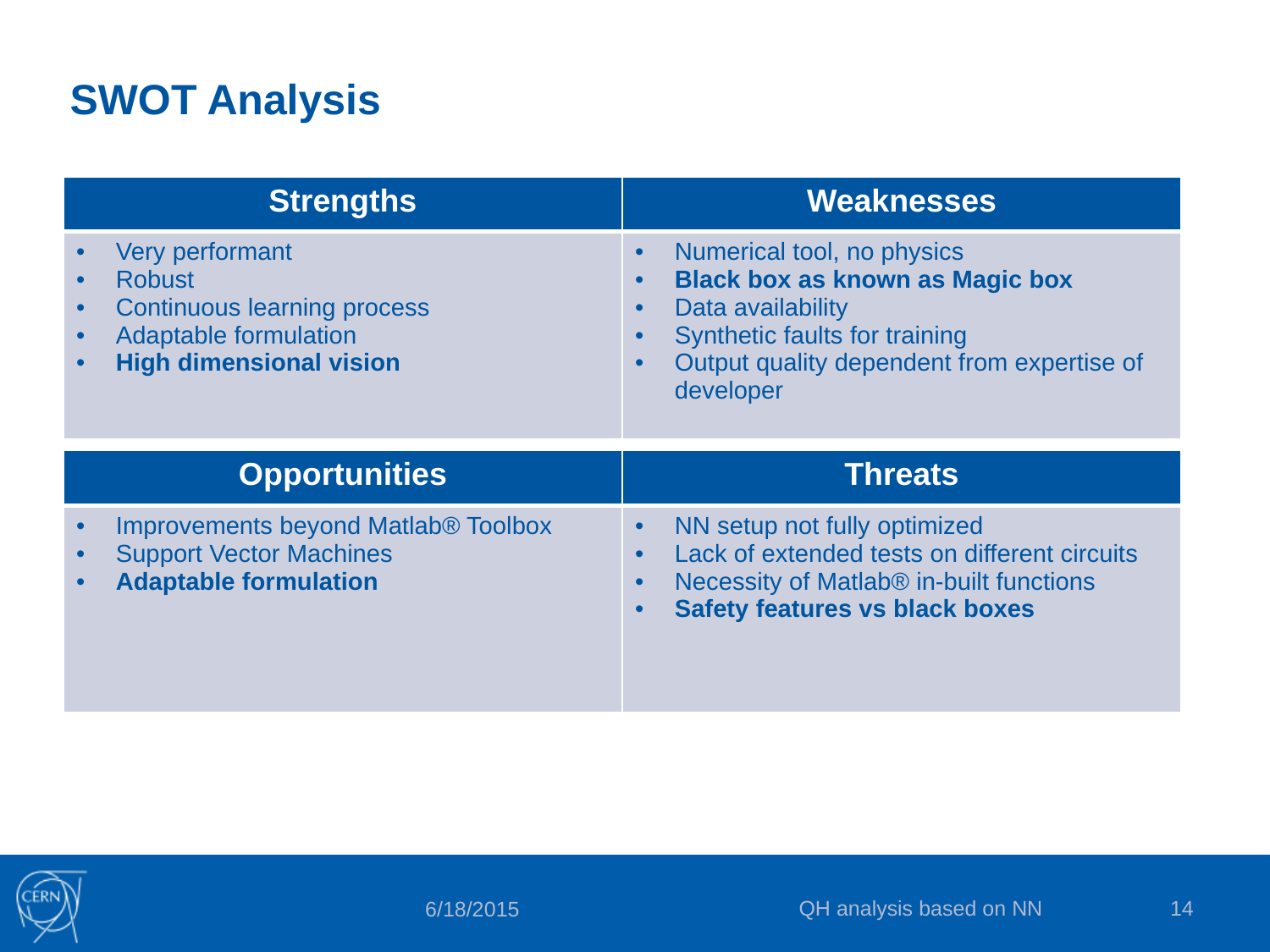

SWOT Analysis
| Strengths | Weaknesses |
| --- | --- |
| Very performant Robust Continuous learning process Adaptable formulation High dimensional vision | Numerical tool, no physics Black box as known as Magic box Data availability Synthetic faults for training Output quality dependent from expertise of developer |
| Opportunities | Threats |
| --- | --- |
| Improvements beyond Matlab® Toolbox Support Vector Machines Adaptable formulation | NN setup not fully optimized Lack of extended tests on different circuits Necessity of Matlab® in-built functions Safety features vs black boxes |
QH analysis based on NN
14
6/18/2015